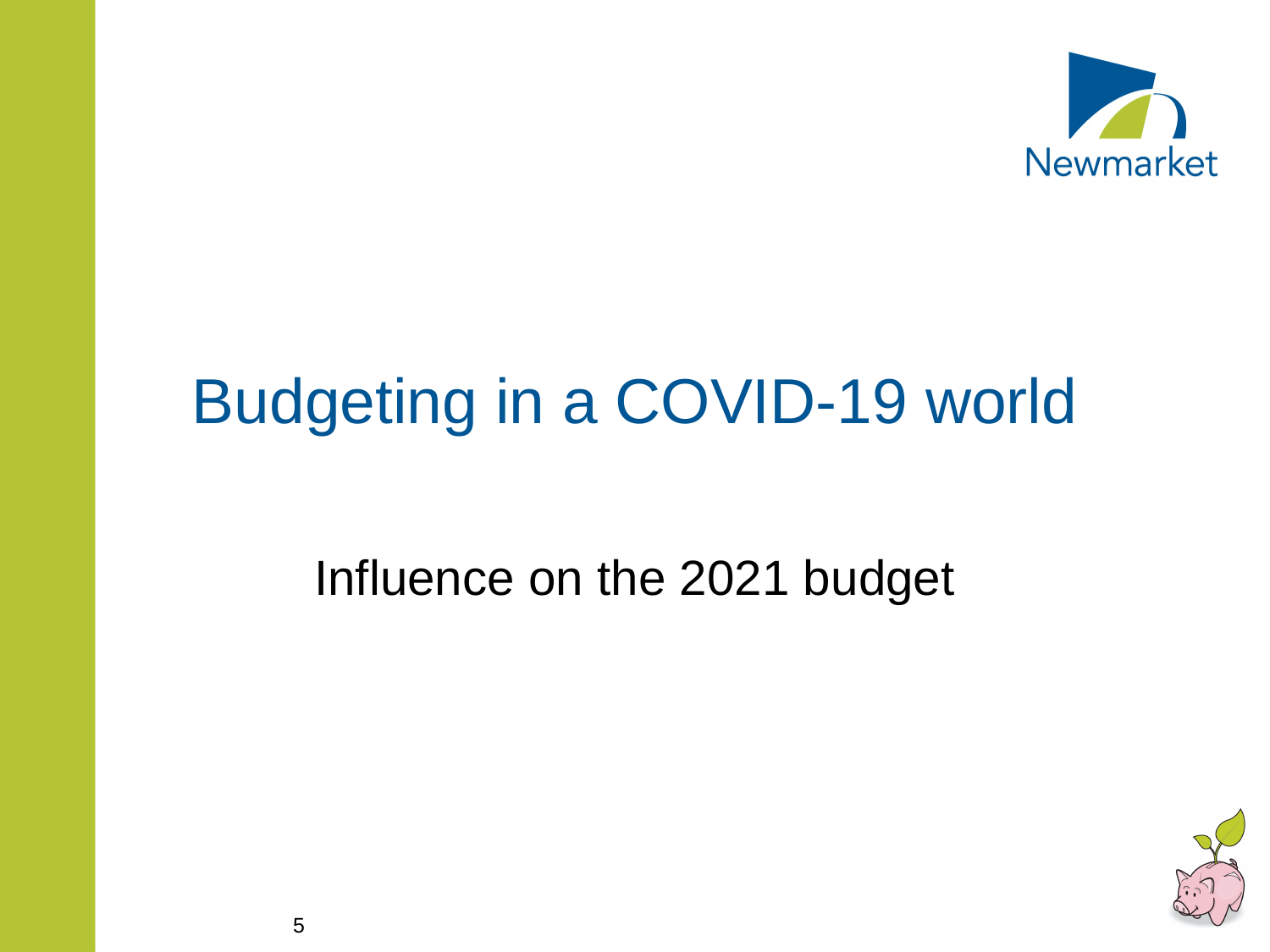

# Budgeting in a COVID-19 world
Influence on the 2021 budget
5